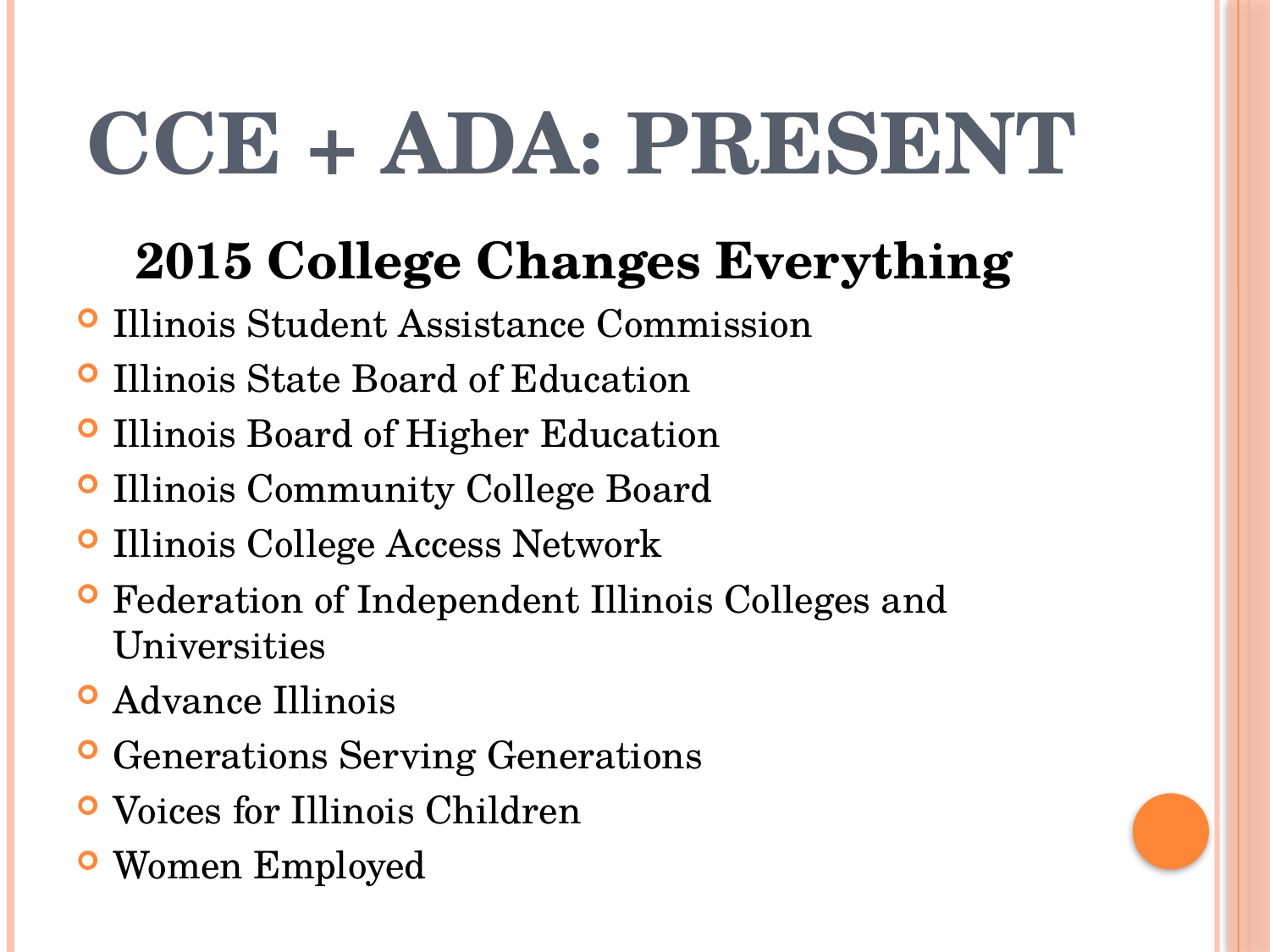

# CCE + ADA: Present
2015 College Changes Everything
Illinois Student Assistance Commission
Illinois State Board of Education
Illinois Board of Higher Education
Illinois Community College Board
Illinois College Access Network
Federation of Independent Illinois Colleges and Universities
Advance Illinois
Generations Serving Generations
Voices for Illinois Children
Women Employed